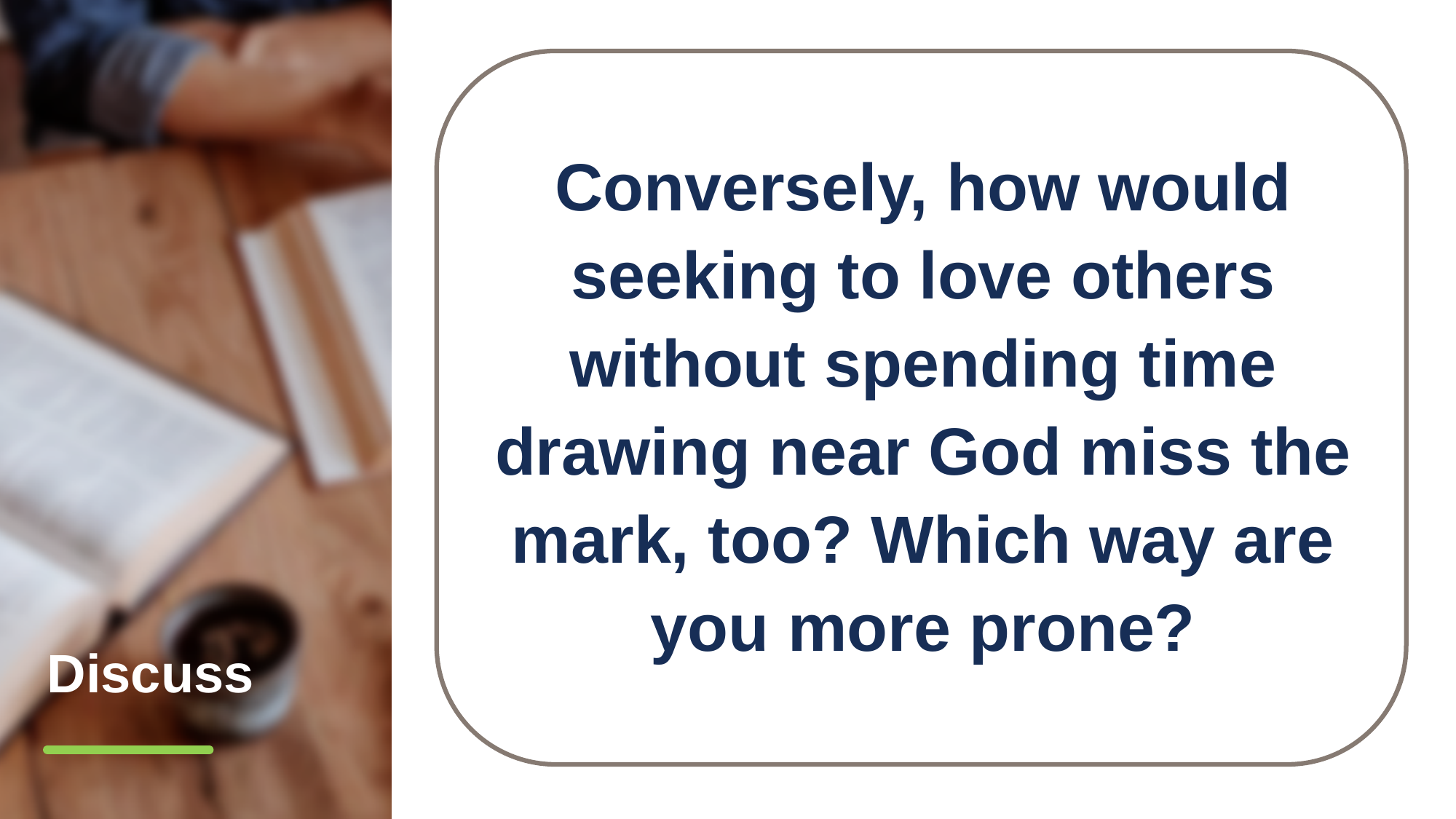

Conversely, how would seeking to love others without spending time drawing near God miss the mark, too? Which way are you more prone?
# Discuss